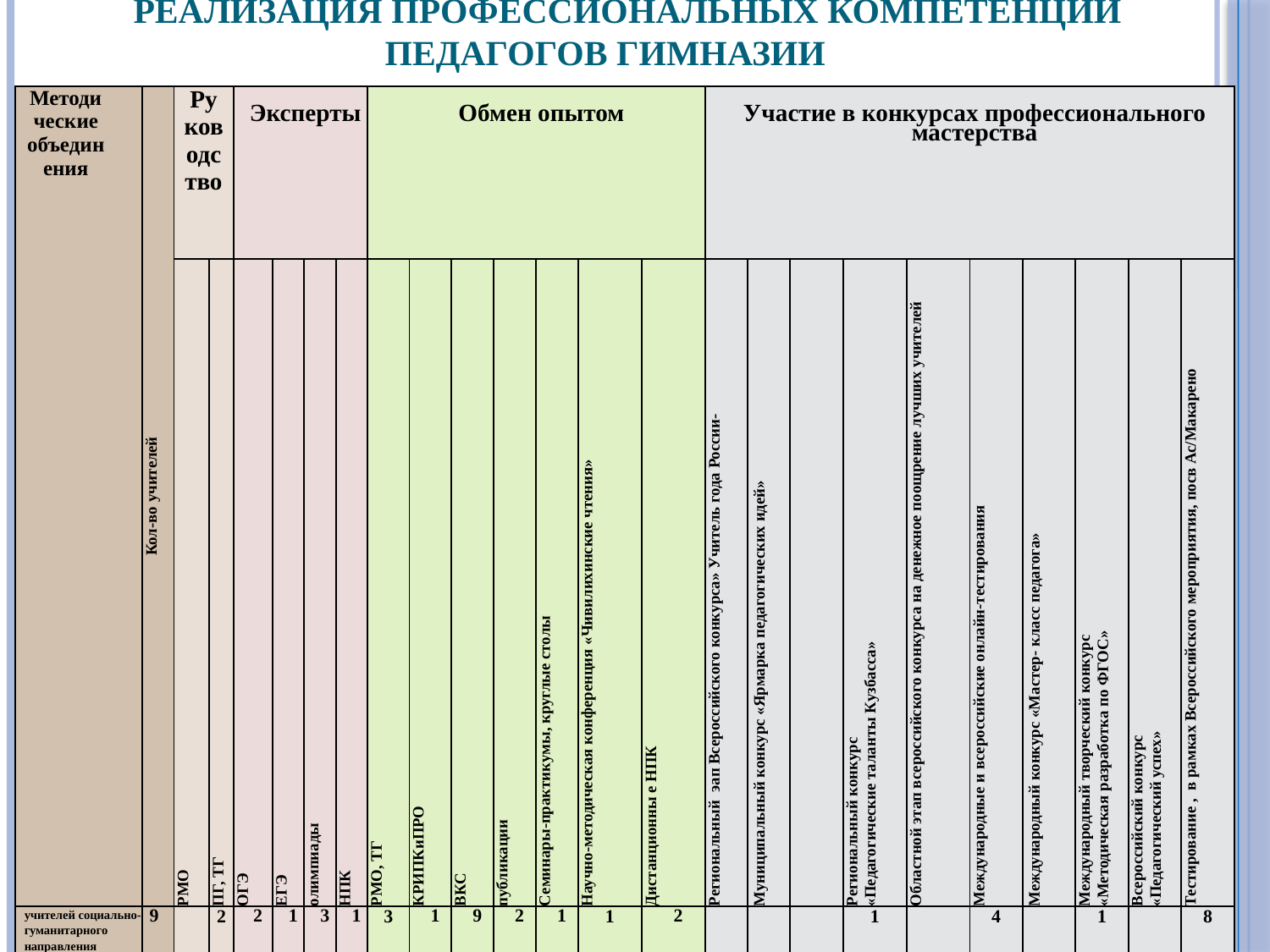

# Реализация профессиональных компетенций педагогов гимназии
| Методические объединения | Кол-во учителей | Руководство |  | Эксперты |  |  |  | Обмен опытом |  |  |  |  |  |  | Участие в конкурсах профессионального мастерства |  |  |  |  |  |  |  |  |  |
| --- | --- | --- | --- | --- | --- | --- | --- | --- | --- | --- | --- | --- | --- | --- | --- | --- | --- | --- | --- | --- | --- | --- | --- | --- |
|  |  | РМО | ПГ, ТГ | ОГЭ | ЕГЭ | олимпиады | НПК | РМО, ТГ | КРИПКиПРО | ВКС | публикации | Семинары-практикумы, круглые столы | Научно-методическая конференция «Чивилихинские чтения» | Дистанционны е НПК | Региональный эап Всероссийского конкурса» Учитель года России- | Муниципальный конкурс «Ярмарка педагогических идей» |  | Региональный конкурс «Педагогические таланты Кузбасса» | Областной этап всероссийского конкурса на денежное поощрение лучших учителей | Международные и всероссийские онлайн-тестирования | Международный конкурс «Мастер- класс педагога» | Международный творческий конкурс «Методическая разработка по ФГОС» | Всероссийский конкурс «Педагогический успех» | Тестирование , в рамках Всероссийского мероприятия, посв Ас/Макарено |
| учителей социально-гуманитарного направления | 9 |  | 2 | 2 | 1 | 3 | 1 | 3 | 1 | 9 | 2 | 1 | 1 | 2 |  |  |  | 1 |  | 4 |  | 1 |  | 8 |
| учителей иностранного языка | 6 | 1 | 2 | 1 | 1 | 2 | 1 | 2 | 2 | 6 | 3 | 1 | 1 | 3 |  |  |  |  |  | 4 |  | 1 |  | 5 |
| учителей математики и информатики | 7 | 1 | 2 | 2 | 2 | 2 | 2 | 1 | 3 | 5 | 3 | 2 | 1 | 4 |  |  |  | 2 |  | 3 |  | 1 |  | 5 |
| учителей естественнонаучного цикла | 7 | 2 | 2 | 2 | 3 | 4 | 3 | 6 | 2 | 4 | 3 | 3 | 2 | 5 | 1 | 1 |  | 1 | 1 | 4 |  |  |  | 6 |
| учителей начальных классов | 20 |  | 3 |  |  | 5 | 6 | 12 | 4 | 18 | 5 | 7 | 4 | 8 |  | 1 |  |  |  | 6 | 2 | 1 |  | 16 |
| учителей культурологического цикла | 4 | 1 | 1 |  |  | 2 |  | 3 | 2 |  | 1 | 1 |  | 2 |  | 1 | 1 |  |  | 2 |  |  | 1 | 3 |
| учителей физической культуры и ОБЖ | 6 |  | 1 |  |  | 4 |  | 2 | 2 |  | 1 | 2 |  |  |  |  |  |  |  |  |  |  |  | 3 |